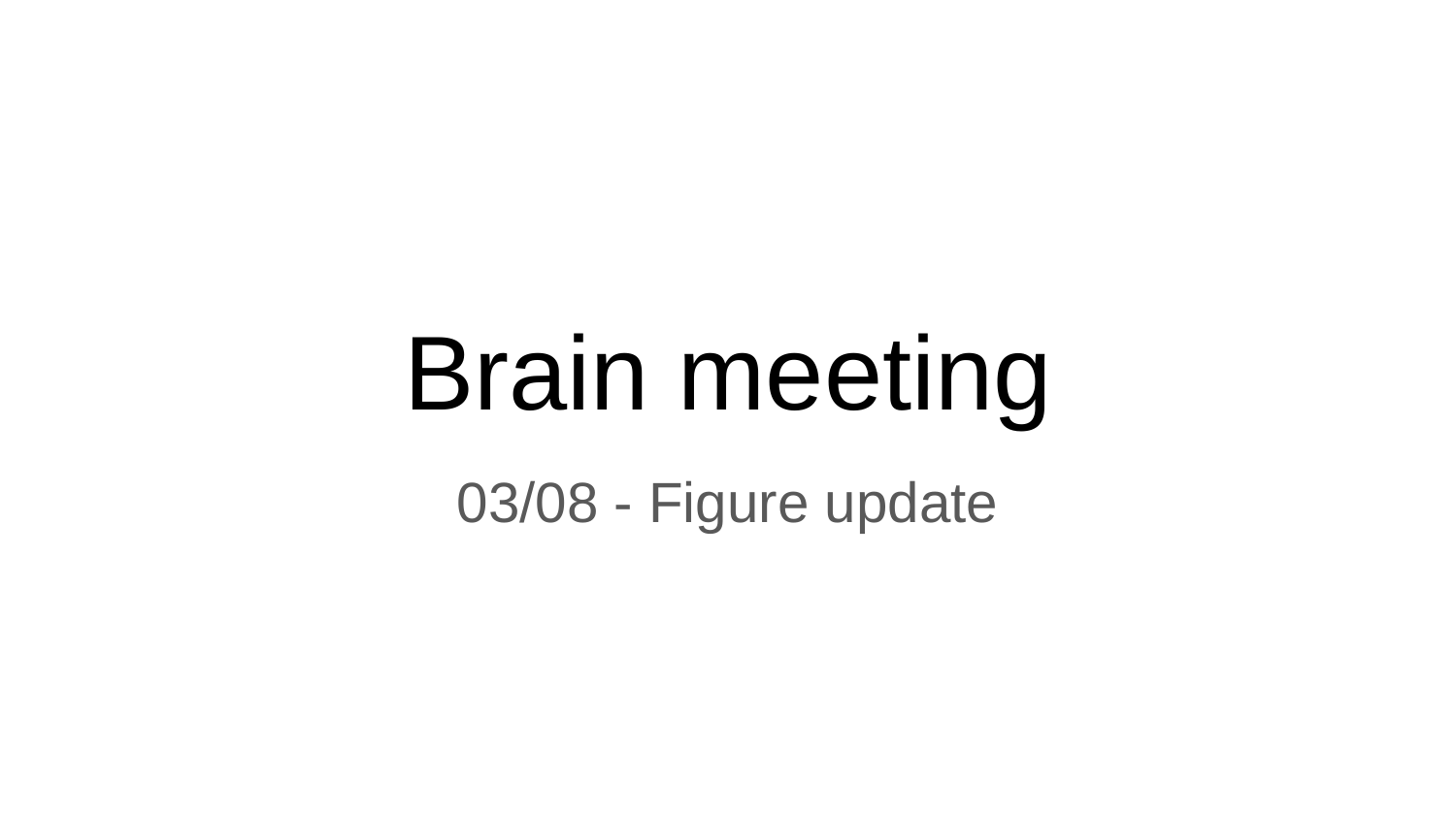

# Brain meeting
03/08 - Figure update